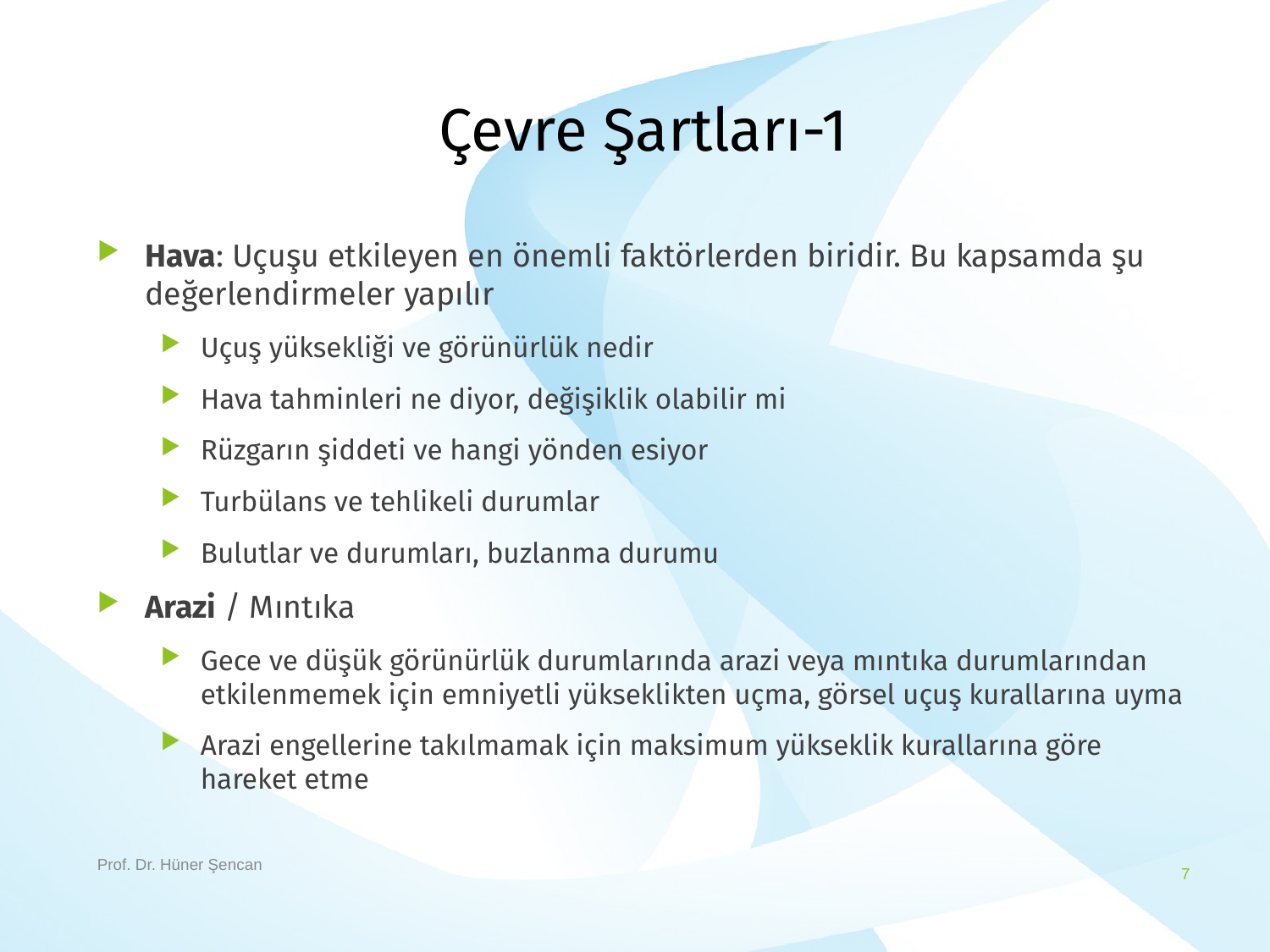

# Çevre Şartları-1
Hava: Uçuşu etkileyen en önemli faktörlerden biridir. Bu kapsamda şu değerlendirmeler yapılır
Uçuş yüksekliği ve görünürlük nedir
Hava tahminleri ne diyor, değişiklik olabilir mi
Rüzgarın şiddeti ve hangi yönden esiyor
Turbülans ve tehlikeli durumlar
Bulutlar ve durumları, buzlanma durumu
Arazi / Mıntıka
Gece ve düşük görünürlük durumlarında arazi veya mıntıka durumlarından etkilenmemek için emniyetli yükseklikten uçma, görsel uçuş kurallarına uyma
Arazi engellerine takılmamak için maksimum yükseklik kurallarına göre hareket etme

Prof. Dr. Hüner Şencan
7